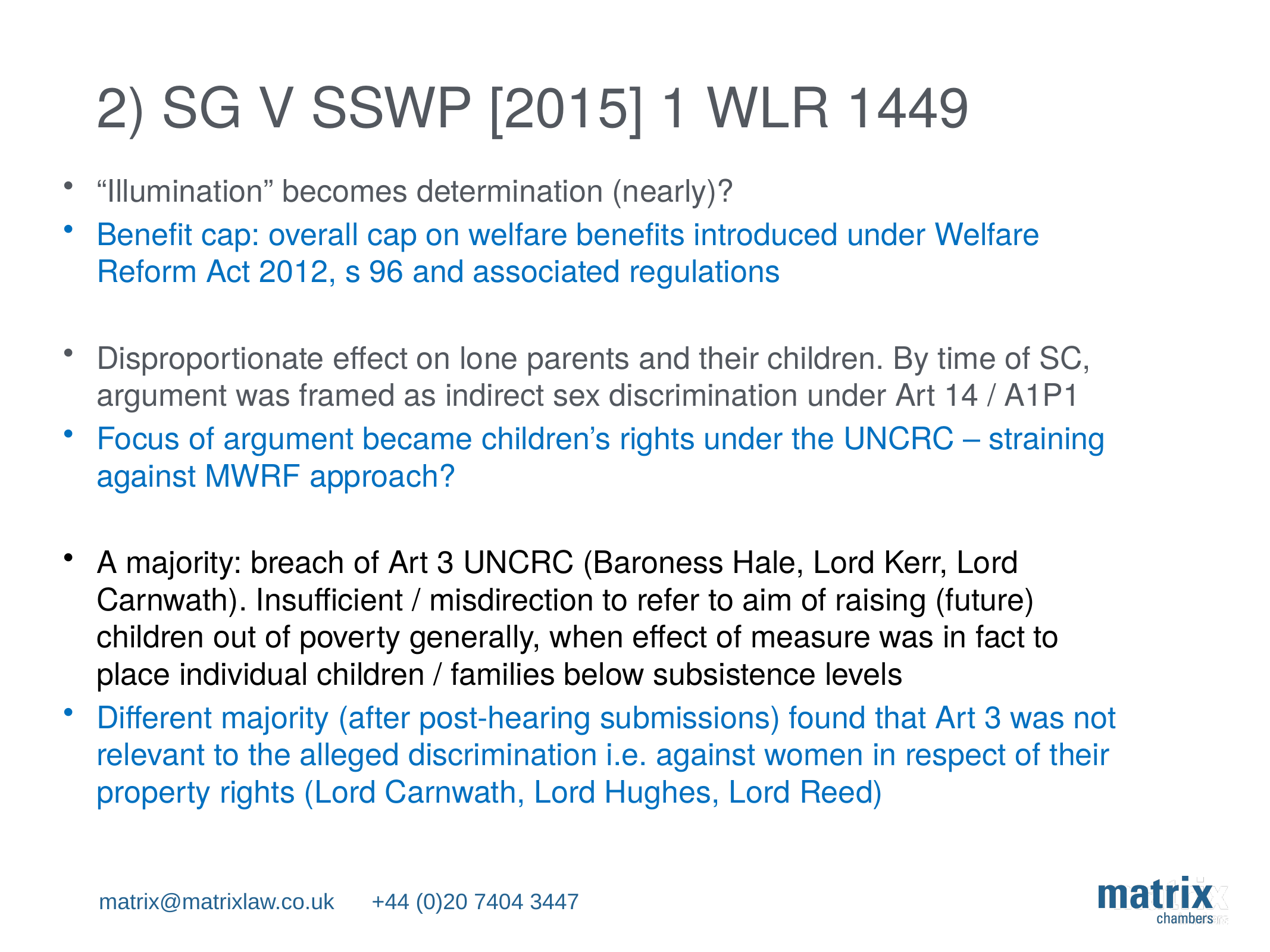

# 2) SG v SSWP [2015] 1 wlr 1449
“Illumination” becomes determination (nearly)?
Benefit cap: overall cap on welfare benefits introduced under Welfare Reform Act 2012, s 96 and associated regulations

Disproportionate effect on lone parents and their children. By time of SC, argument was framed as indirect sex discrimination under Art 14 / A1P1
Focus of argument became children’s rights under the UNCRC – straining against MWRF approach?

A majority: breach of Art 3 UNCRC (Baroness Hale, Lord Kerr, Lord Carnwath). Insufficient / misdirection to refer to aim of raising (future) children out of poverty generally, when effect of measure was in fact to place individual children / families below subsistence levels
Different majority (after post-hearing submissions) found that Art 3 was not relevant to the alleged discrimination i.e. against women in respect of their property rights (Lord Carnwath, Lord Hughes, Lord Reed)